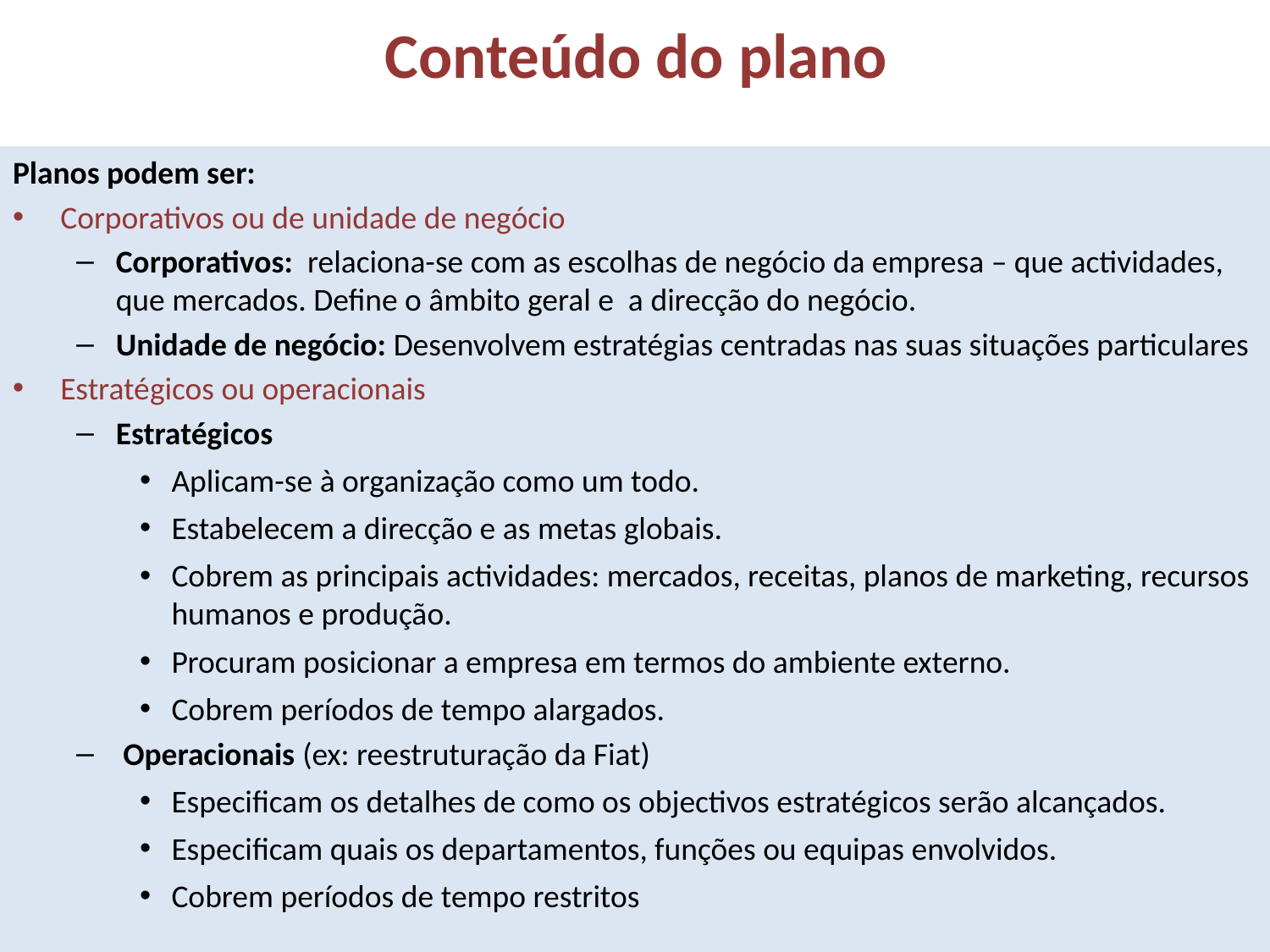

# Conteúdo do plano
Planos podem ser:
Corporativos ou de unidade de negócio
Corporativos:  relaciona-se com as escolhas de negócio da empresa – que actividades, que mercados. Define o âmbito geral e  a direcção do negócio.
Unidade de negócio: Desenvolvem estratégias centradas nas suas situações particulares
Estratégicos ou operacionais
Estratégicos
Aplicam-se à organização como um todo.
Estabelecem a direcção e as metas globais.
Cobrem as principais actividades: mercados, receitas, planos de marketing, recursos humanos e produção.
Procuram posicionar a empresa em termos do ambiente externo.
Cobrem períodos de tempo alargados.
 Operacionais (ex: reestruturação da Fiat)
Especificam os detalhes de como os objectivos estratégicos serão alcançados.
Especificam quais os departamentos, funções ou equipas envolvidos.
Cobrem períodos de tempo restritos